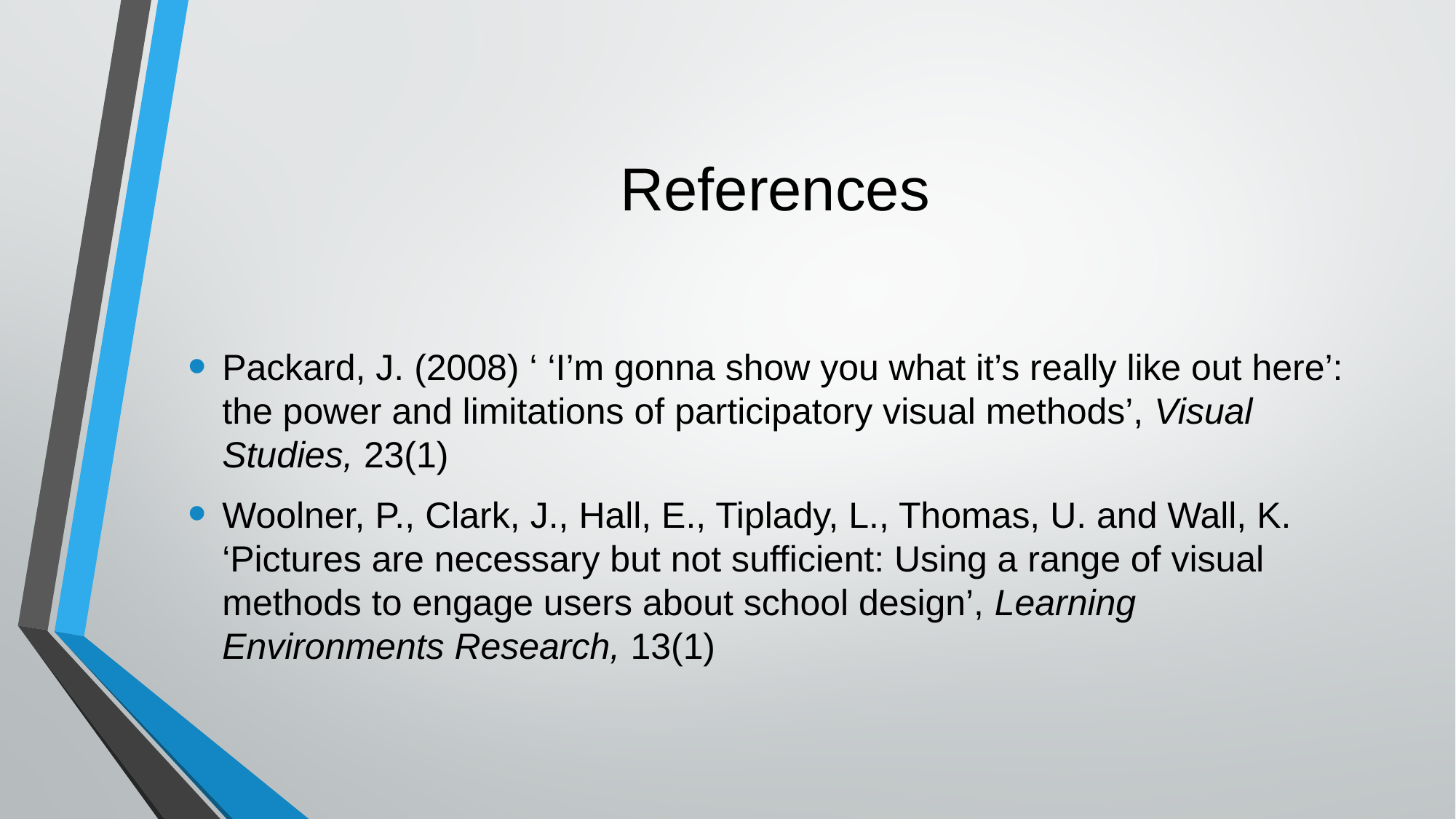

# References
Packard, J. (2008) ‘ ‘I’m gonna show you what it’s really like out here’: the power and limitations of participatory visual methods’, Visual Studies, 23(1)
Woolner, P., Clark, J., Hall, E., Tiplady, L., Thomas, U. and Wall, K. ‘Pictures are necessary but not sufficient: Using a range of visual methods to engage users about school design’, Learning Environments Research, 13(1)